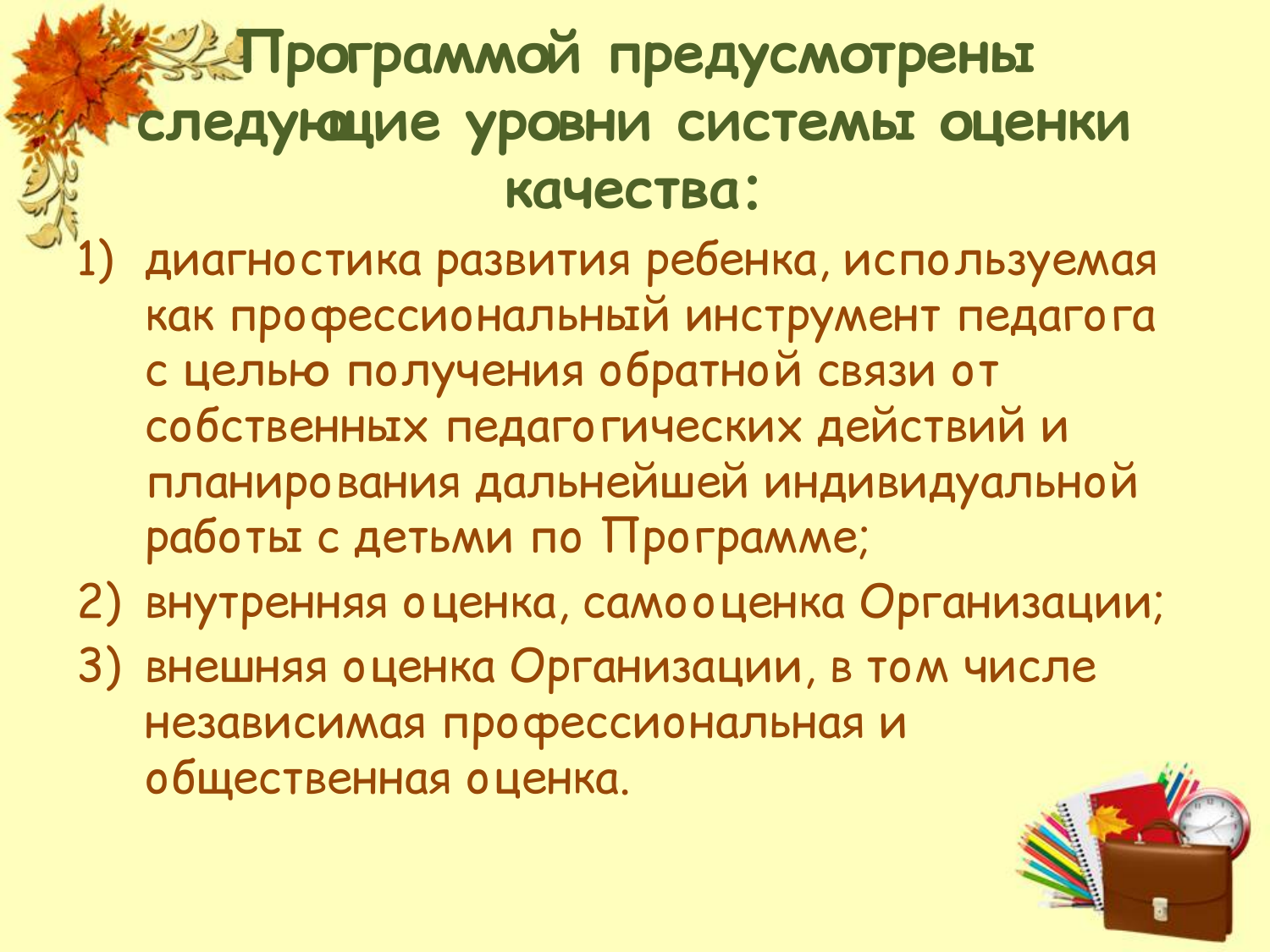

# Программой предусмотрены следующие уровни системы оценки качества:
диагностика развития ребенка, используемая как профессиональный инструмент педагога с целью получения обратной связи от собственных педагогических действий и планирования дальнейшей индивидуальной   работы с детьми по Программе;
внутренняя оценка, самооценка Организации;
внешняя оценка Организации, в том числе независимая профессиональная и общественная оценка.